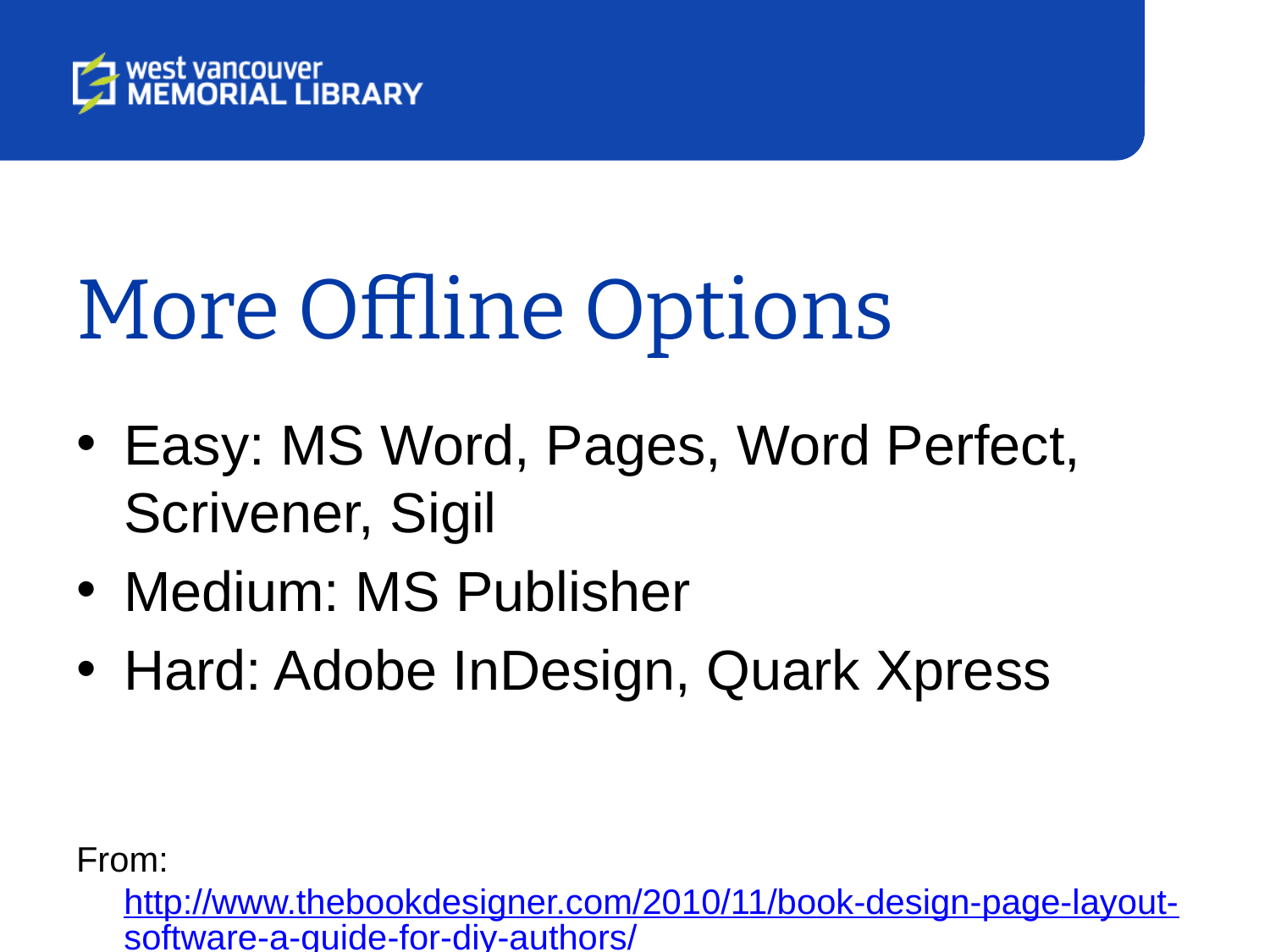

# More Offline Options
Easy: MS Word, Pages, Word Perfect, Scrivener, Sigil
Medium: MS Publisher
Hard: Adobe InDesign, Quark Xpress

From: http://www.thebookdesigner.com/2010/11/book-design-page-layout-software-a-guide-for-diy-authors/